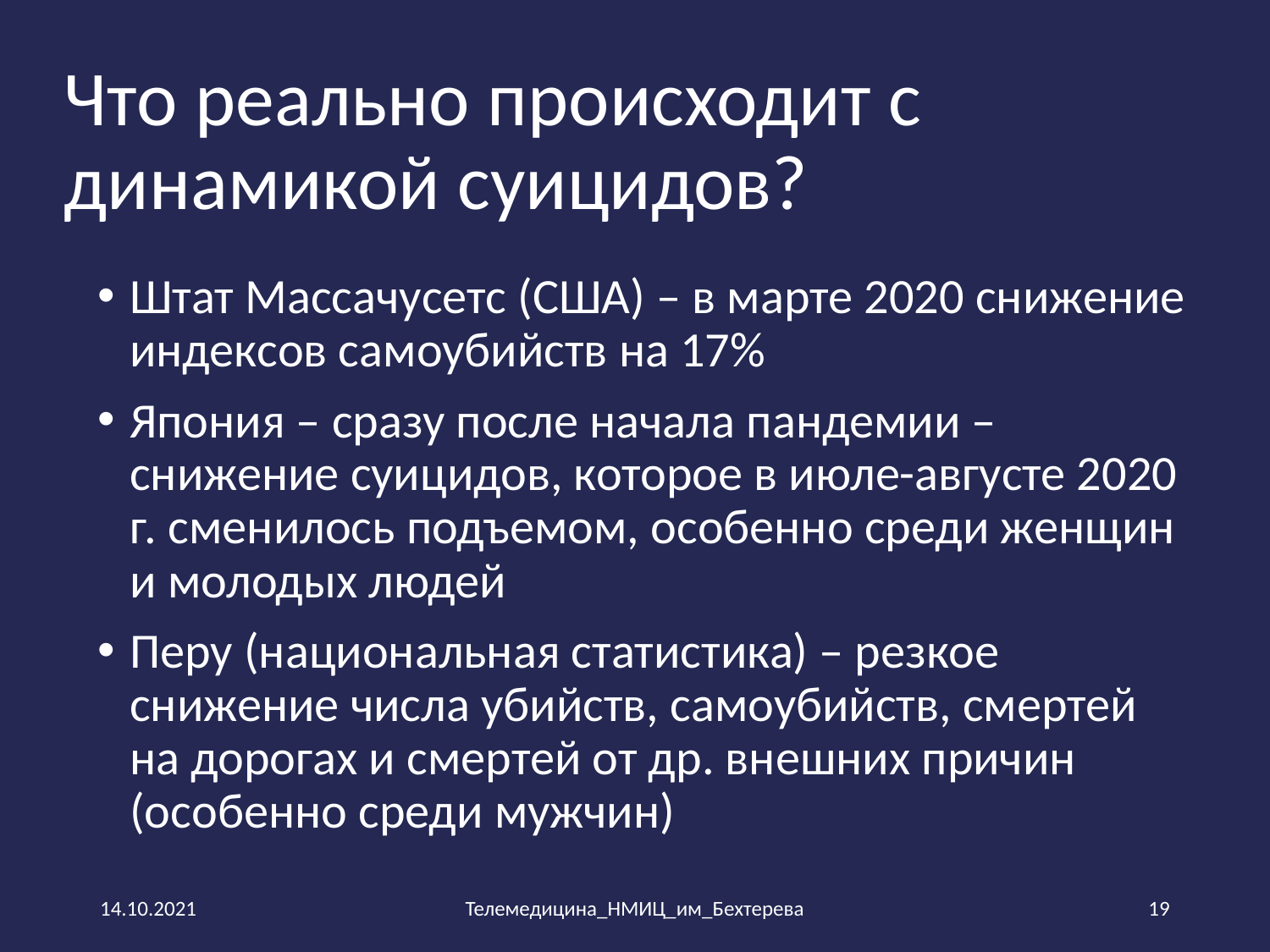

# Что реально происходит с динамикой суицидов?
Штат Массачусетс (США) – в марте 2020 снижение индексов самоубийств на 17%
Япония – сразу после начала пандемии – снижение суицидов, которое в июле-августе 2020 г. сменилось подъемом, особенно среди женщин и молодых людей
Перу (национальная статистика) – резкое снижение числа убийств, самоубийств, смертей на дорогах и смертей от др. внешних причин (особенно среди мужчин)
14.10.2021
Телемедицина_НМИЦ_им_Бехтерева
19